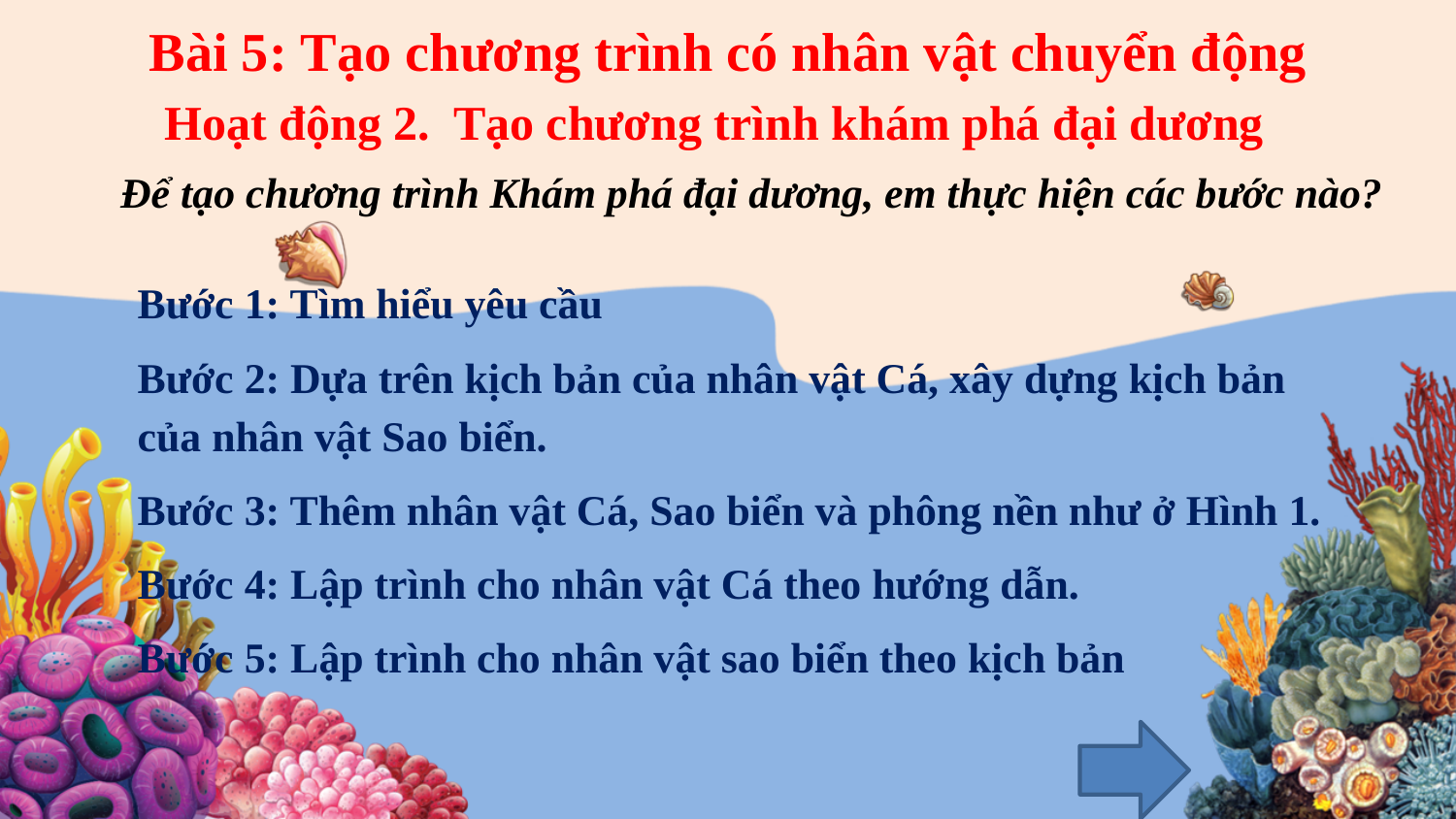

Bài 5: Tạo chương trình có nhân vật chuyển động
Hoạt động 2.  Tạo chương trình khám phá đại dương
Để tạo chương trình Khám phá đại dương, em thực hiện các bước nào?
Bước 1: Tìm hiểu yêu cầu
Bước 2: Dựa trên kịch bản của nhân vật Cá, xây dựng kịch bản của nhân vật Sao biển.
Bước 3: Thêm nhân vật Cá, Sao biển và phông nền như ở Hình 1.
Bước 4: Lập trình cho nhân vật Cá theo hướng dẫn.
Bước 5: Lập trình cho nhân vật sao biển theo kịch bản